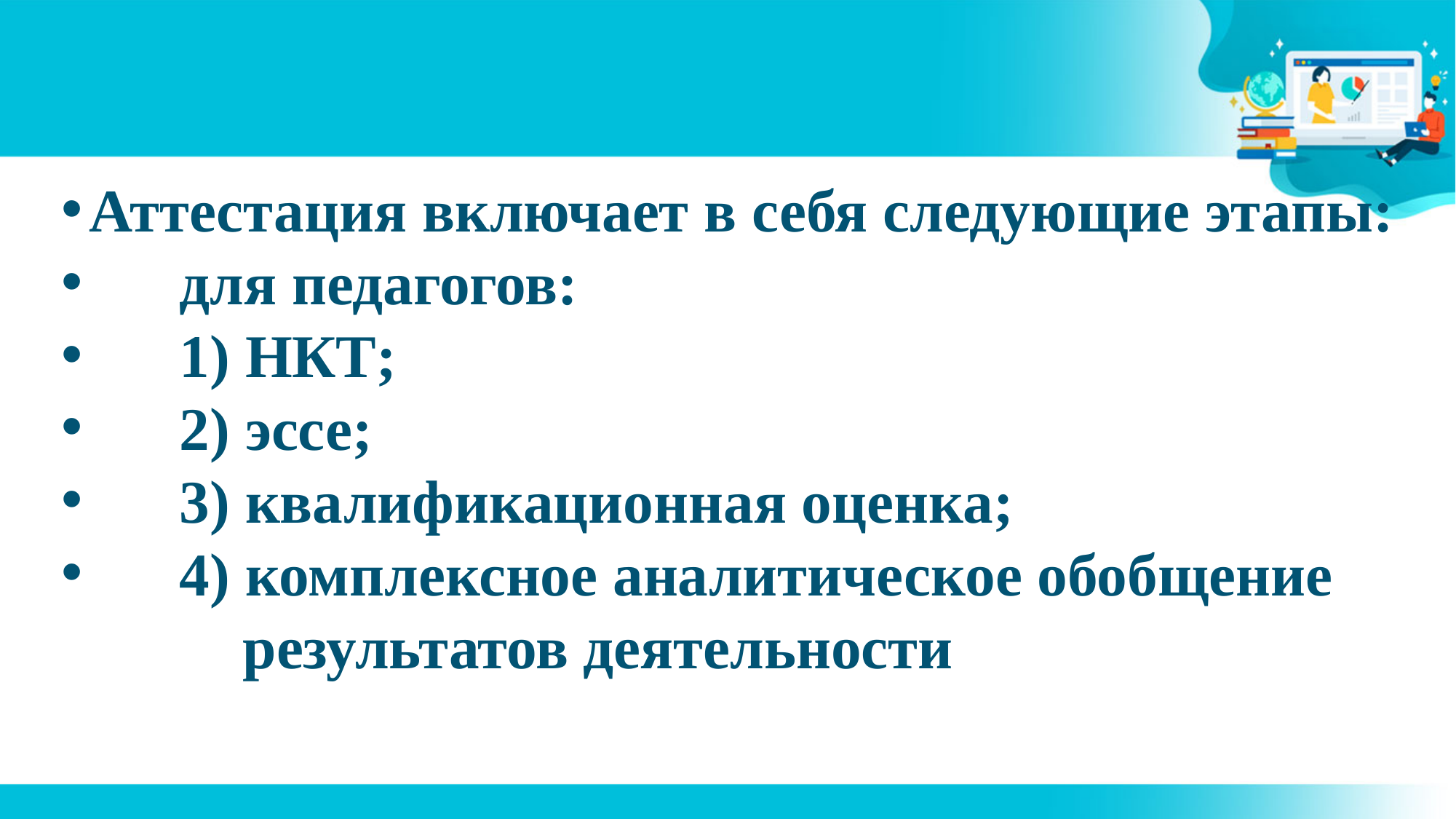

#
Аттестация включает в себя следующие этапы:
      для педагогов:
      1) НКТ;
      2) эссе;
      3) квалификационная оценка;
      4) комплексное аналитическое обобщение
            результатов деятельности